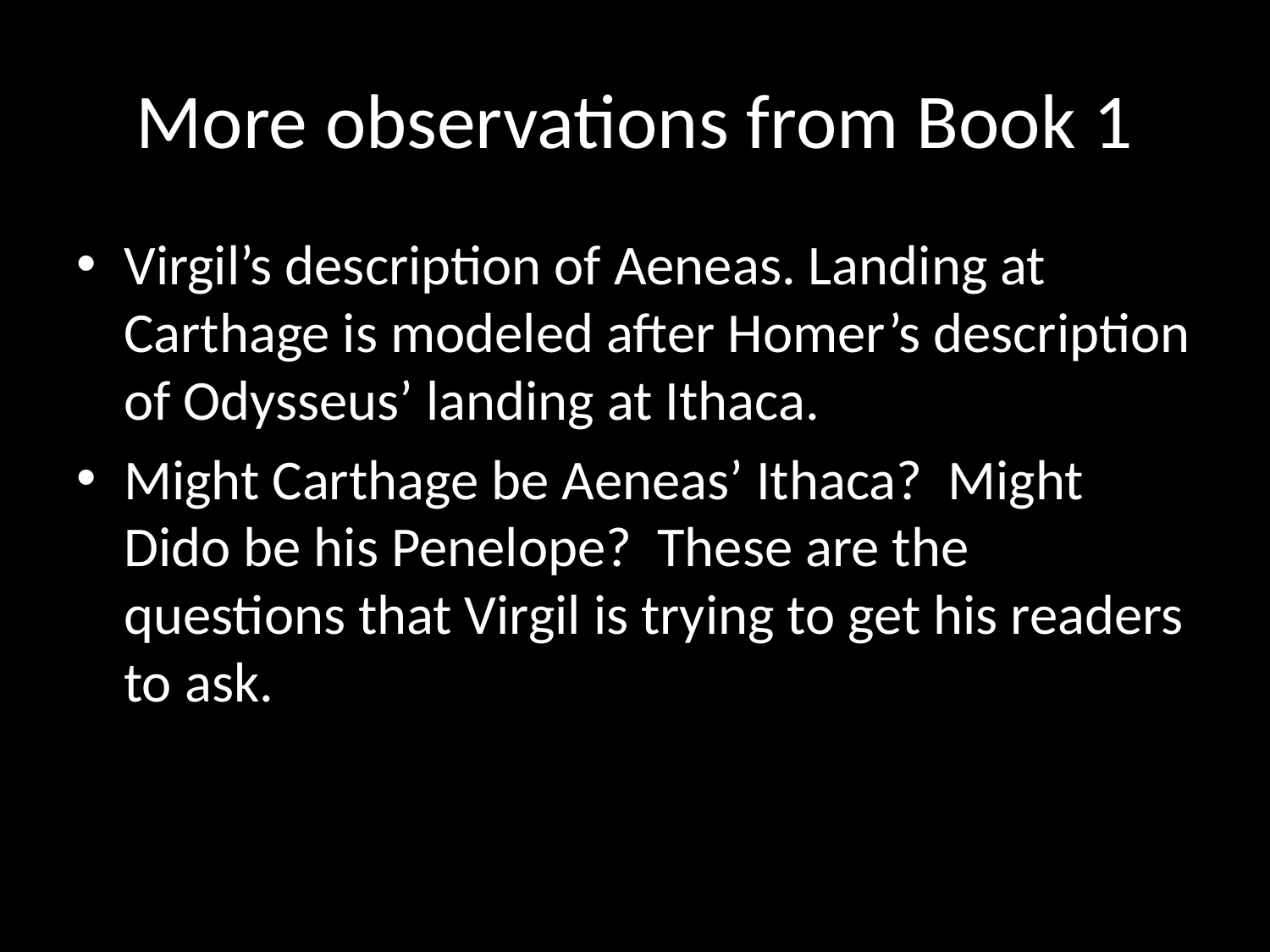

# More observations from Book 1
Virgil’s description of Aeneas. Landing at Carthage is modeled after Homer’s description of Odysseus’ landing at Ithaca.
Might Carthage be Aeneas’ Ithaca?  Might Dido be his Penelope?  These are the questions that Virgil is trying to get his readers to ask.